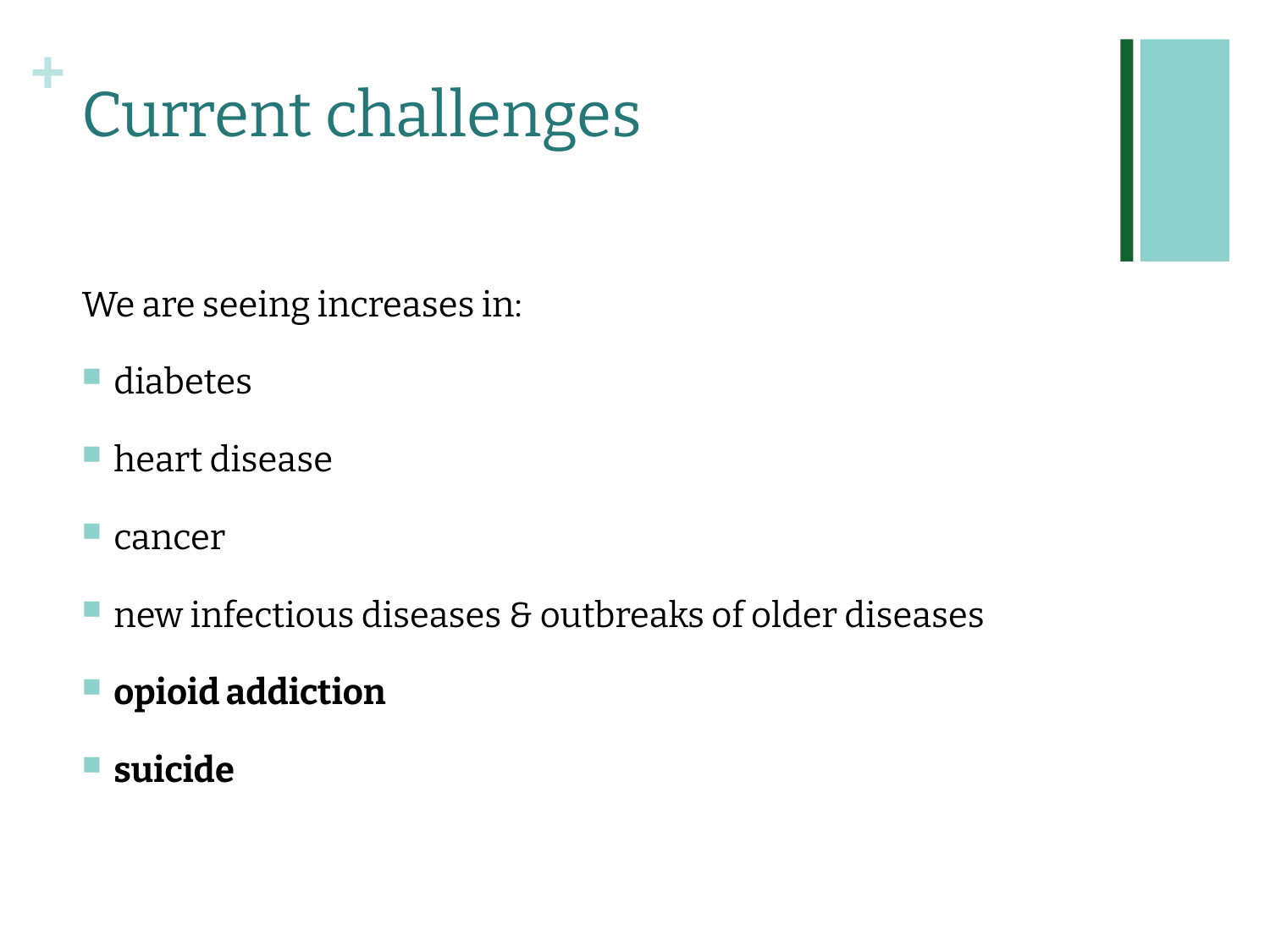

# Current challenges
We are seeing increases in:
diabetes
heart disease
cancer
new infectious diseases & outbreaks of older diseases
opioid addiction
suicide